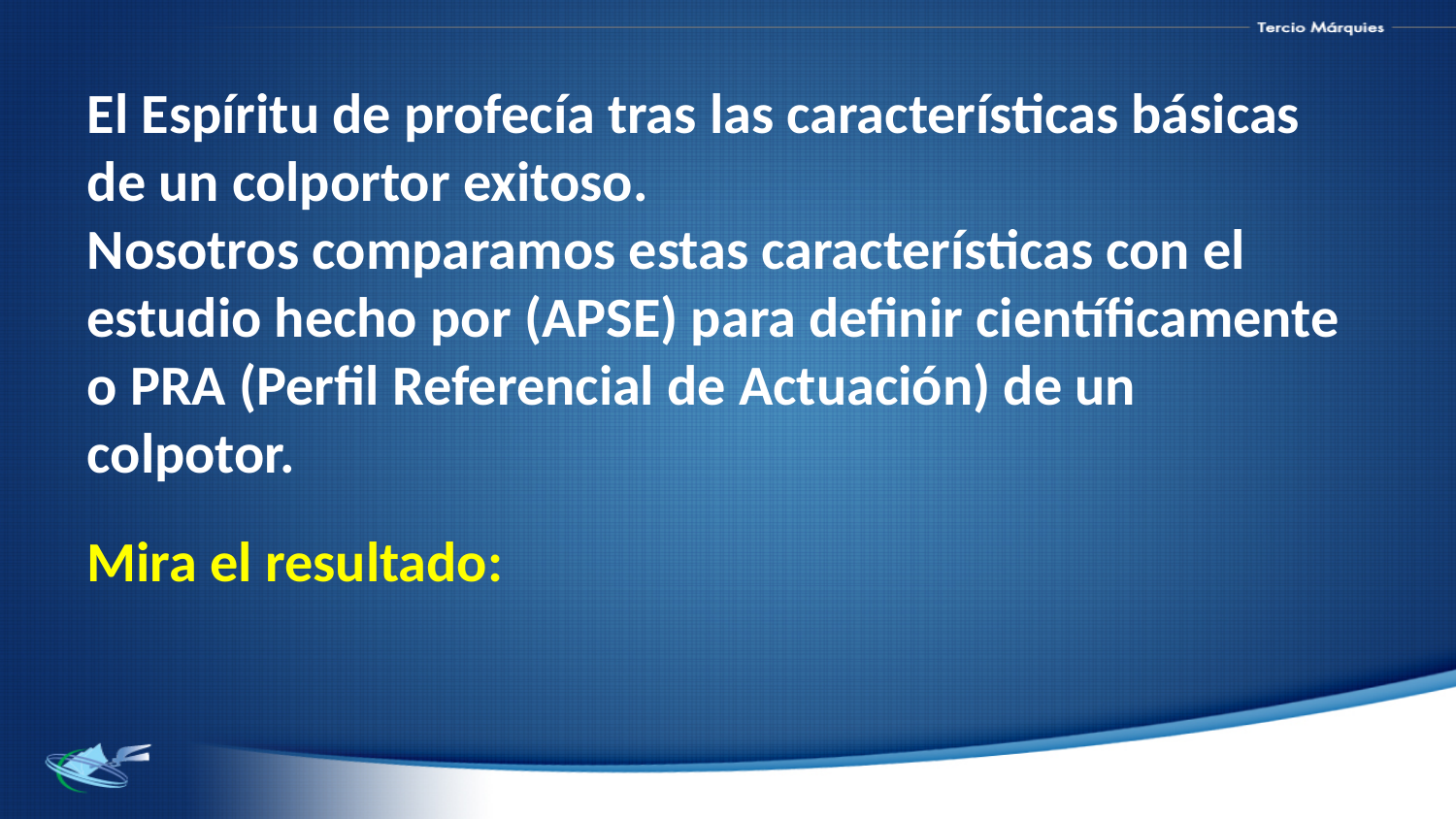

El Espíritu de profecía tras las características básicas de un colportor exitoso.
Nosotros comparamos estas características con el estudio hecho por (APSE) para definir científicamente o PRA (Perfil Referencial de Actuación) de un colpotor.

Mira el resultado: